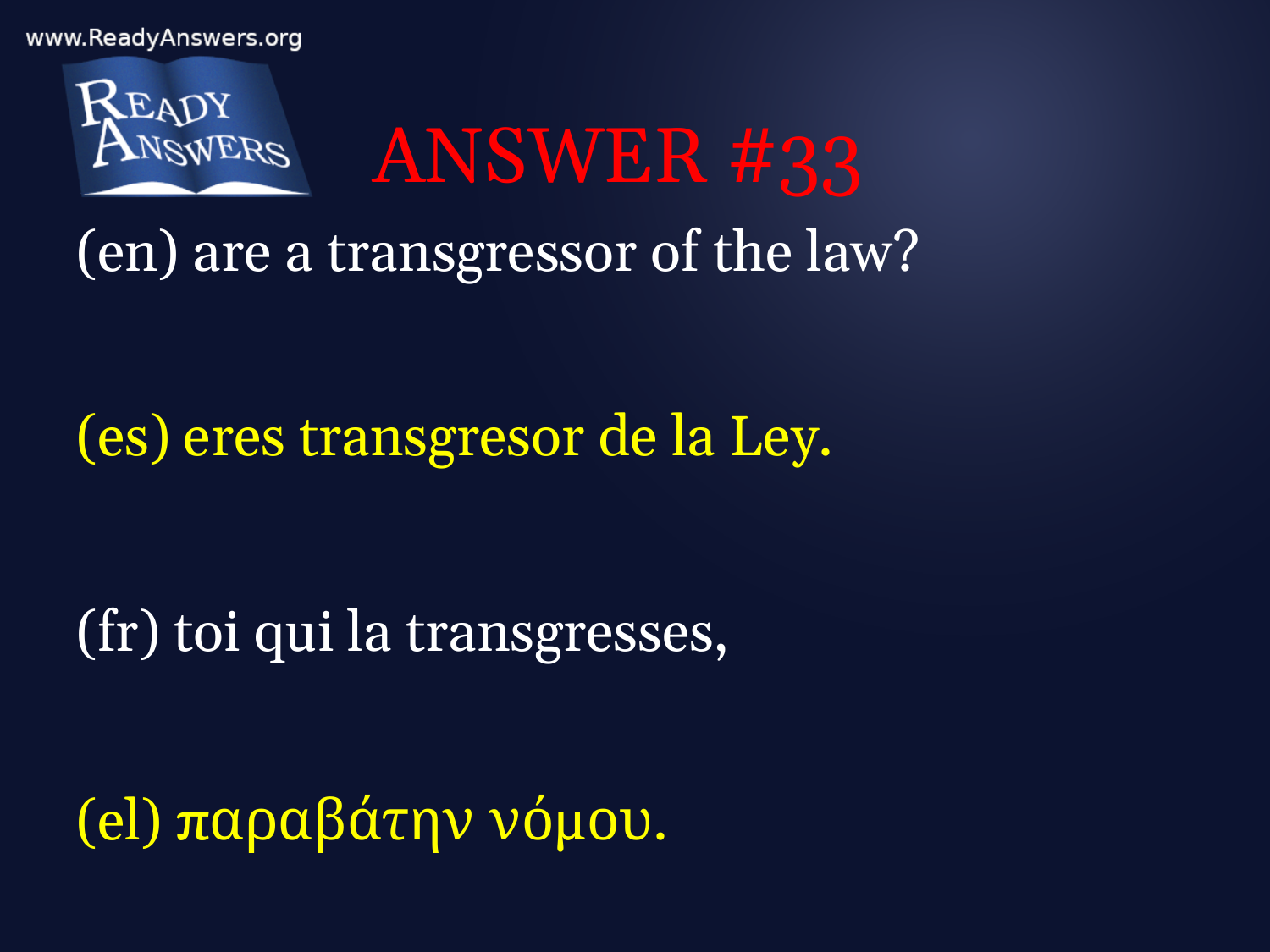

# ANSWER #33
(en) are a transgressor of the law?
(es) eres transgresor de la Ley.
(fr) toi qui la transgresses,
(el) παραβάτην νόμου.